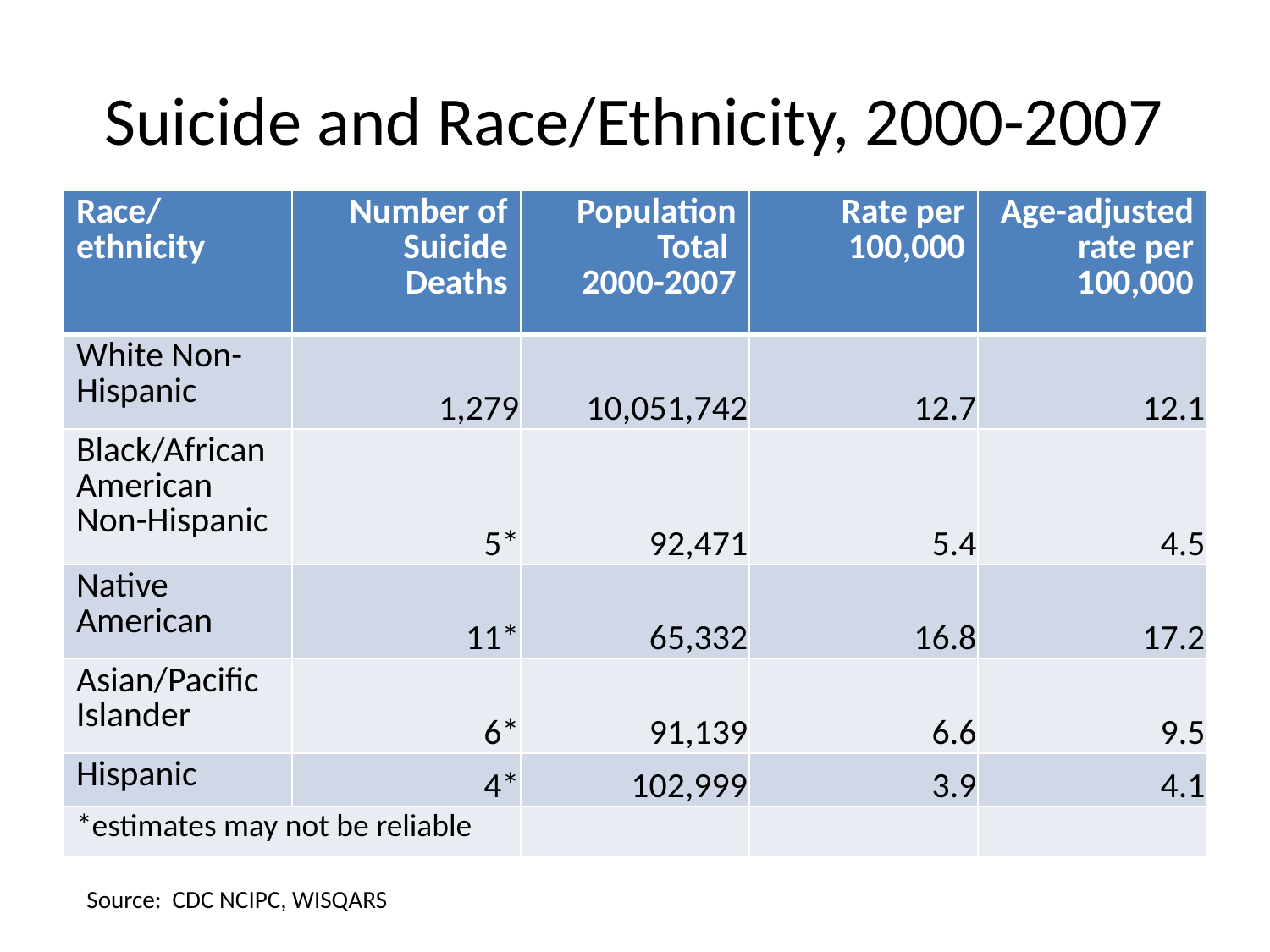

# Suicide and Race/Ethnicity, 2000-2007
| Race/ ethnicity | Number of Suicide Deaths | Population Total 2000-2007 | Rate per 100,000 | Age-adjusted rate per 100,000 |
| --- | --- | --- | --- | --- |
| White Non-Hispanic | 1,279 | 10,051,742 | 12.7 | 12.1 |
| Black/African American Non-Hispanic | 5\* | 92,471 | 5.4 | 4.5 |
| Native American | 11\* | 65,332 | 16.8 | 17.2 |
| Asian/Pacific Islander | 6\* | 91,139 | 6.6 | 9.5 |
| Hispanic | 4\* | 102,999 | 3.9 | 4.1 |
| \*estimates may not be reliable |  |  |  |  |
Source:  CDC NCIPC, WISQARS